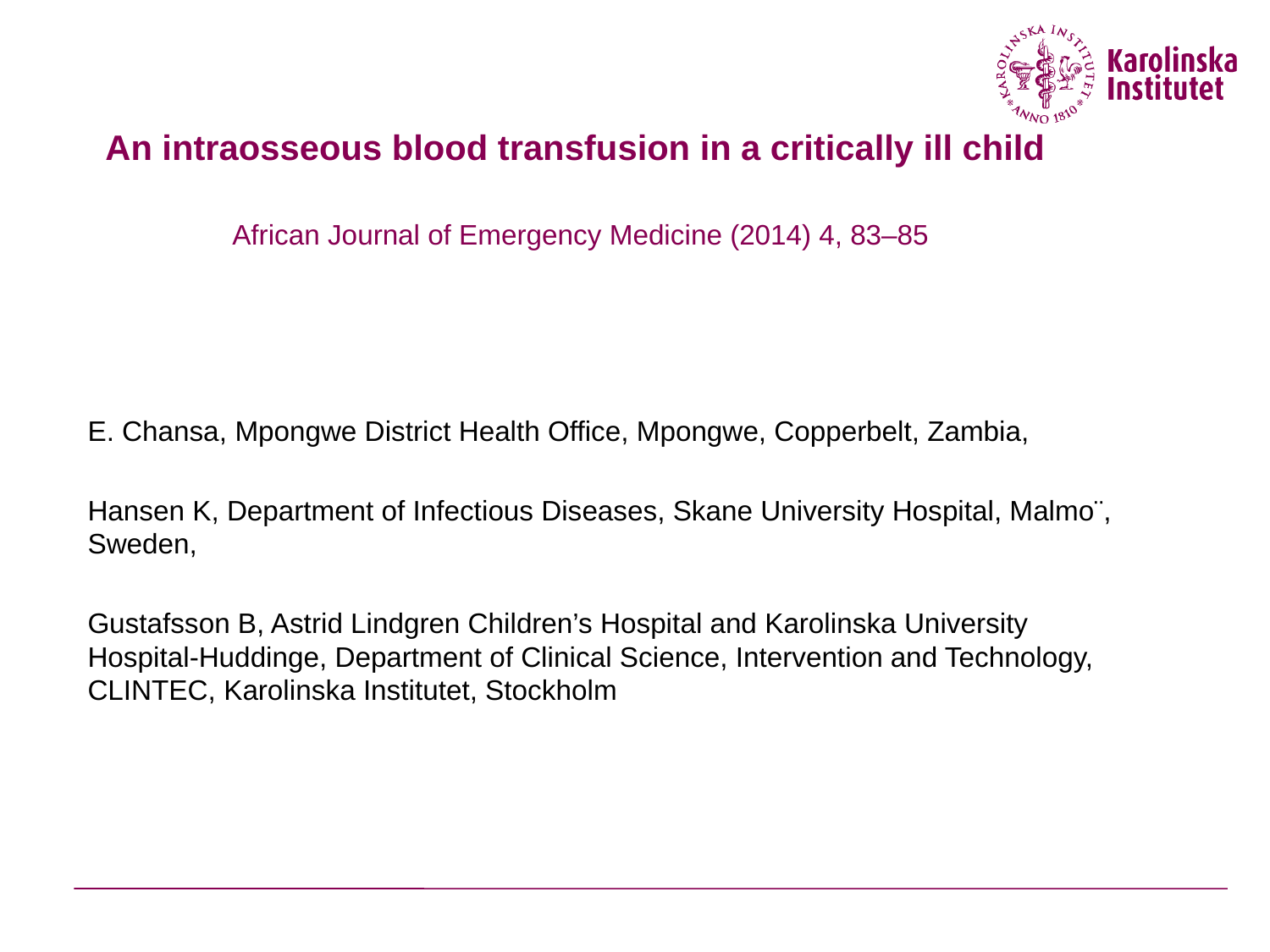

# An intraosseous blood transfusion in a critically ill child African Journal of Emergency Medicine (2014) 4, 83–85

E. Chansa, Mpongwe District Health Office, Mpongwe, Copperbelt, Zambia,

Hansen K, Department of Infectious Diseases, Skane University Hospital, Malmo¨, Sweden,

Gustafsson B, Astrid Lindgren Children’s Hospital and Karolinska University Hospital-Huddinge, Department of Clinical Science, Intervention and Technology, CLINTEC, Karolinska Institutet, Stockholm